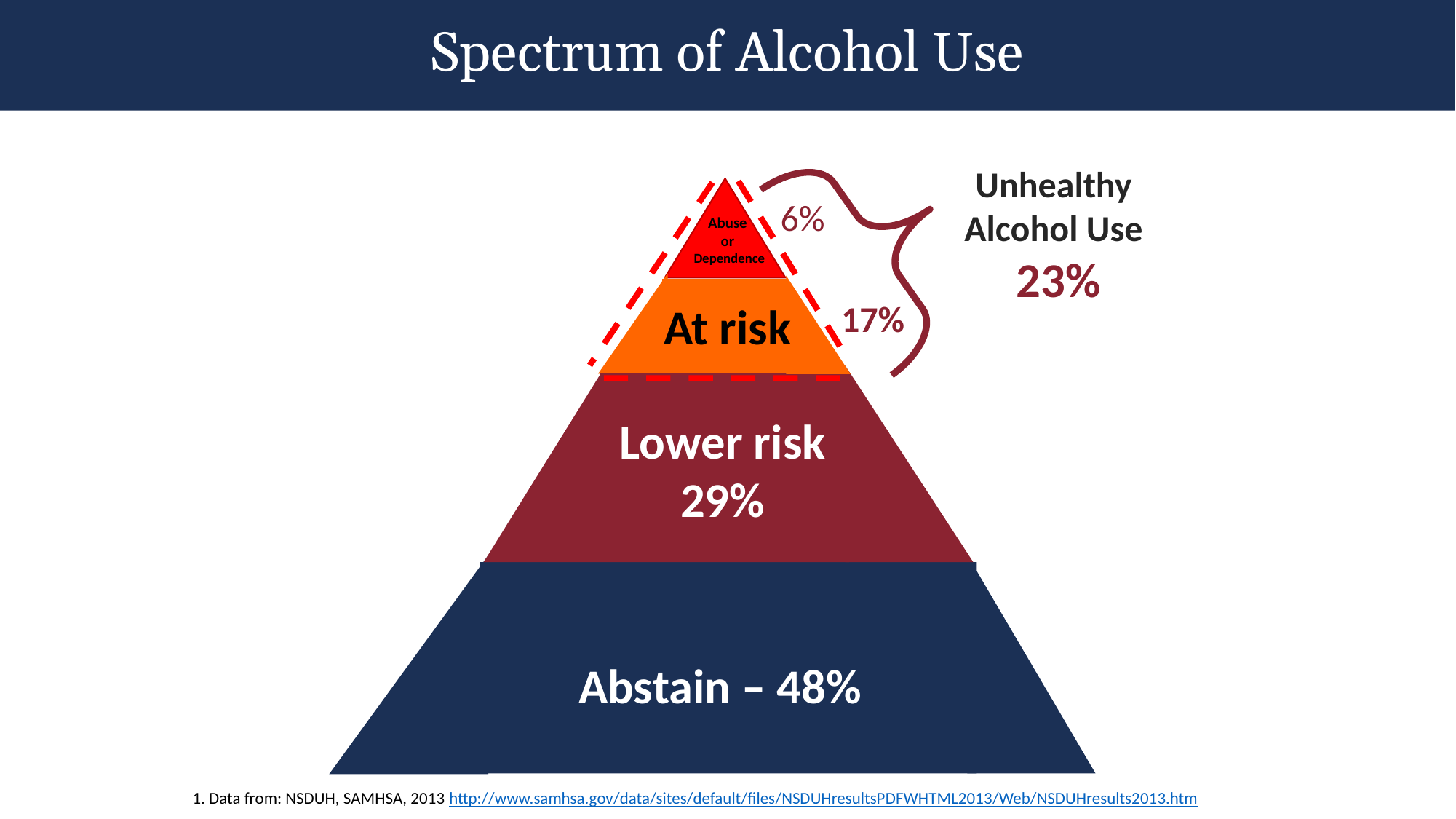

# Spectrum of Alcohol Use

Unhealthy
Alcohol Use

6%

Abuse
or
Dependence
23%

17%
 At risk

Lower risk
29%

Abstain – 48%
1. Data from: NSDUH, SAMHSA, 2013 http://www.samhsa.gov/data/sites/default/files/NSDUHresultsPDFWHTML2013/Web/NSDUHresults2013.htm